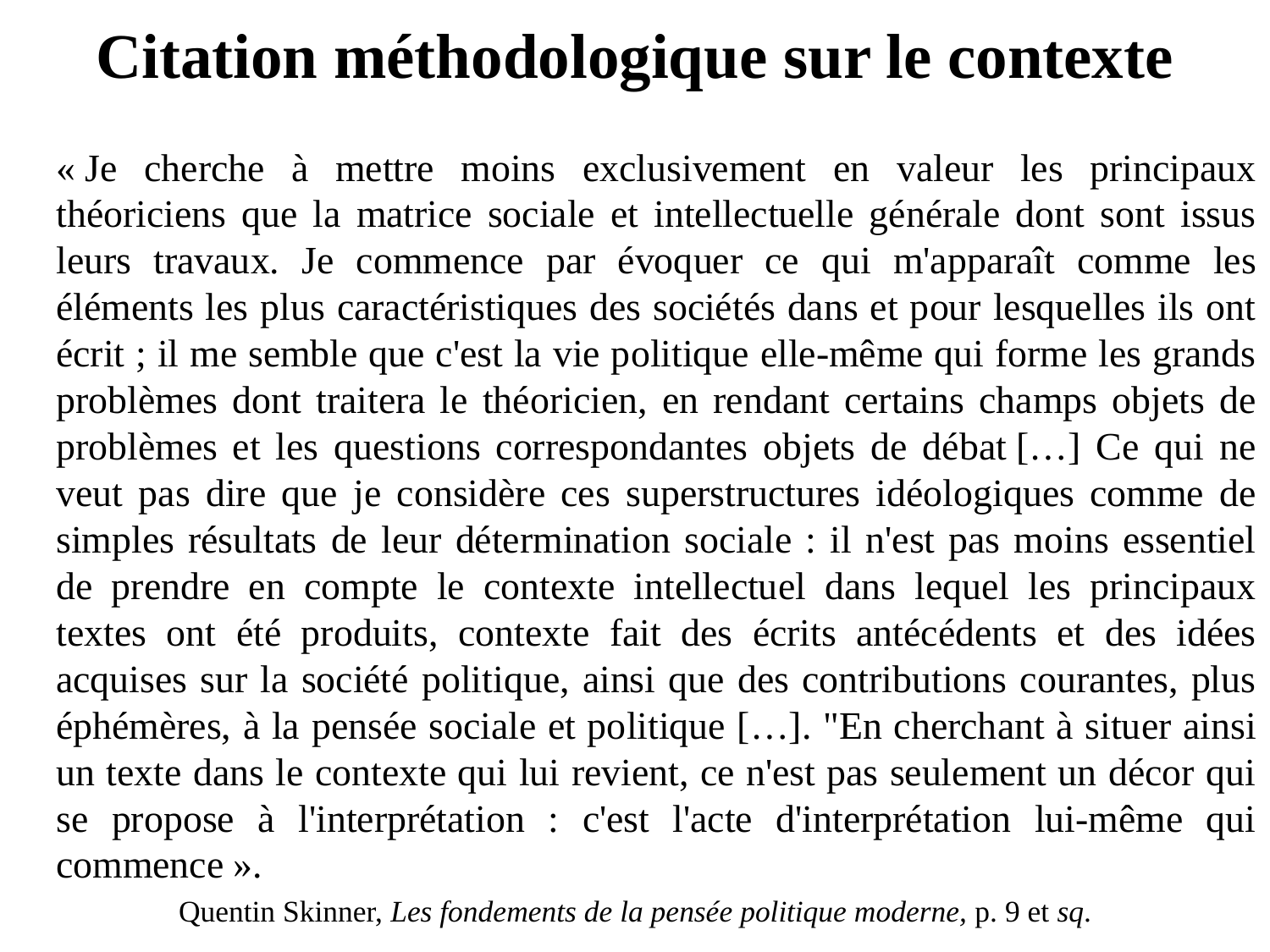

# Citation méthodologique sur le contexte
	« Je cherche à mettre moins exclusivement en valeur les principaux théoriciens que la matrice sociale et intellectuelle générale dont sont issus leurs travaux. Je commence par évoquer ce qui m'apparaît comme les éléments les plus caractéristiques des sociétés dans et pour lesquelles ils ont écrit ; il me semble que c'est la vie politique elle-même qui forme les grands problèmes dont traitera le théoricien, en rendant certains champs objets de problèmes et les questions correspondantes objets de débat […] Ce qui ne veut pas dire que je considère ces superstructures idéologiques comme de simples résultats de leur détermination sociale : il n'est pas moins essentiel de prendre en compte le contexte intellectuel dans lequel les principaux textes ont été produits, contexte fait des écrits antécédents et des idées acquises sur la société politique, ainsi que des contributions courantes, plus éphémères, à la pensée sociale et politique […]. "En cherchant à situer ainsi un texte dans le contexte qui lui revient, ce n'est pas seulement un décor qui se propose à l'interprétation : c'est l'acte d'interprétation lui-même qui commence ».
Quentin Skinner, Les fondements de la pensée politique moderne, p. 9 et sq.